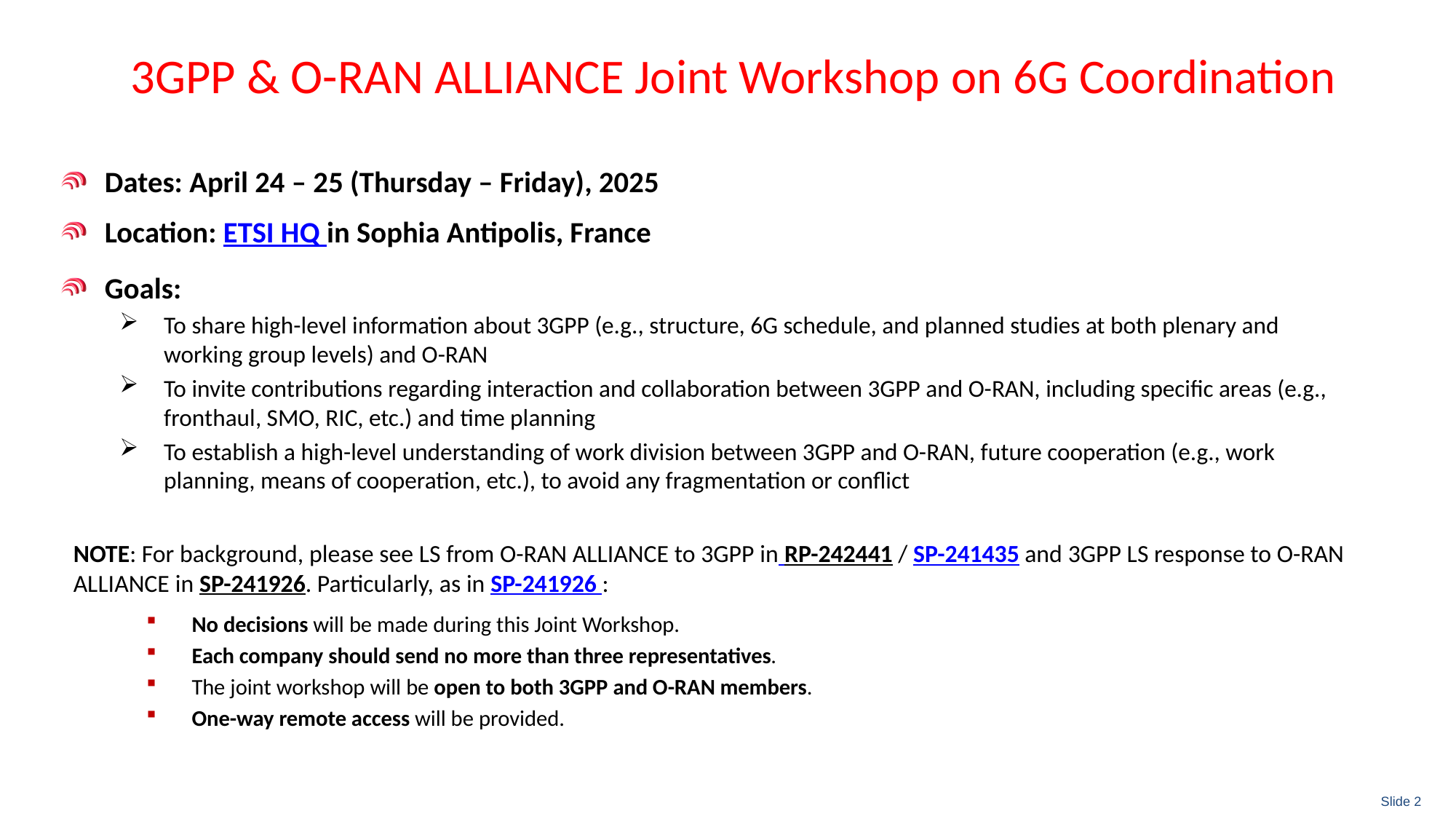

# 3GPP & O-RAN ALLIANCE Joint Workshop on 6G Coordination
Dates: April 24 – 25 (Thursday – Friday), 2025
Location: ETSI HQ in Sophia Antipolis, France
Goals:
To share high-level information about 3GPP (e.g., structure, 6G schedule, and planned studies at both plenary and working group levels) and O-RAN
To invite contributions regarding interaction and collaboration between 3GPP and O-RAN, including specific areas (e.g., fronthaul, SMO, RIC, etc.) and time planning
To establish a high-level understanding of work division between 3GPP and O-RAN, future cooperation (e.g., work planning, means of cooperation, etc.), to avoid any fragmentation or conflict

NOTE: For background, please see LS from O-RAN ALLIANCE to 3GPP in RP-242441 / SP-241435 and 3GPP LS response to O-RAN ALLIANCE in SP-241926. Particularly, as in SP-241926 :
No decisions will be made during this Joint Workshop.
Each company should send no more than three representatives.
The joint workshop will be open to both 3GPP and O-RAN members.
One-way remote access will be provided.